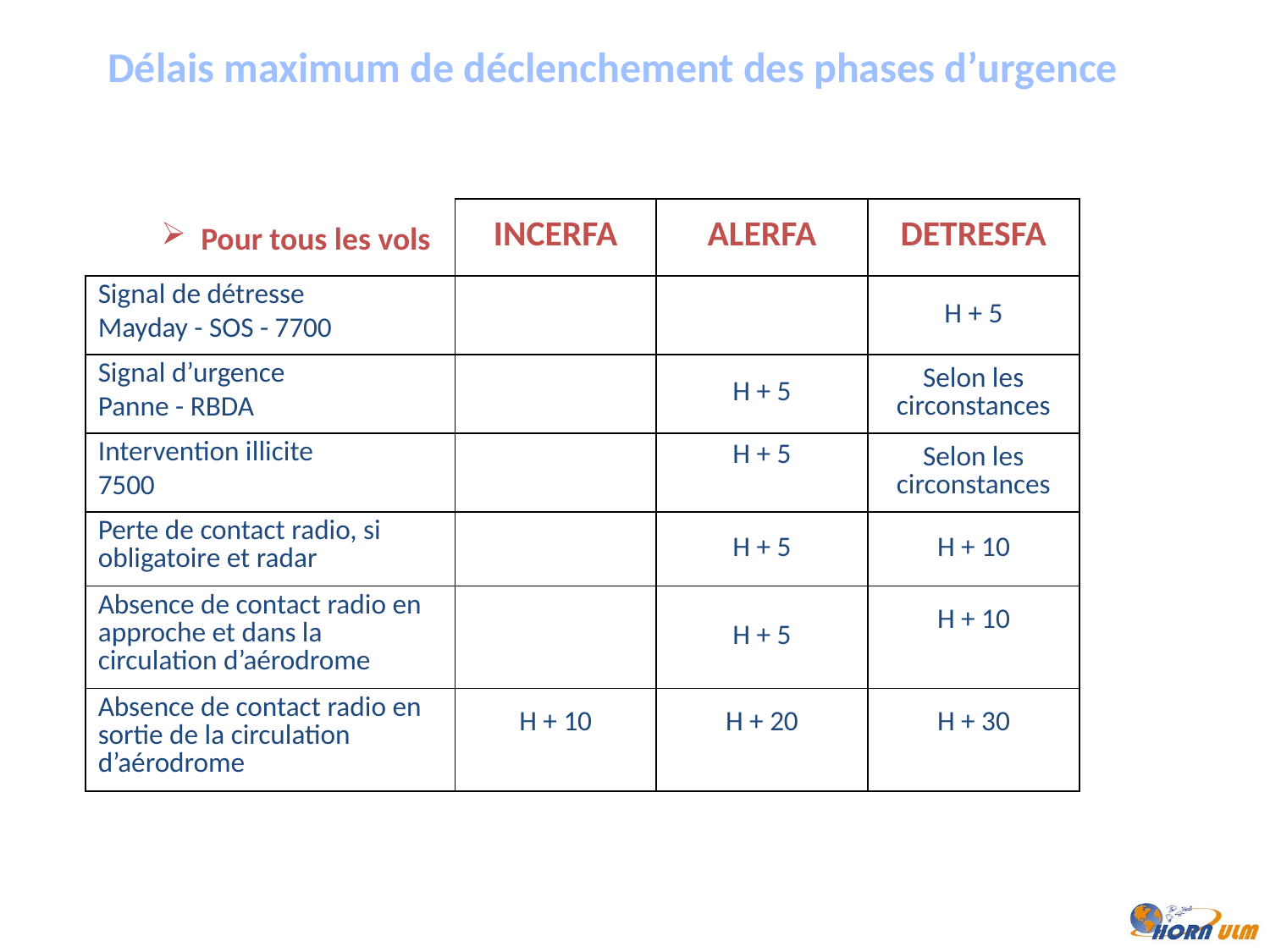

# Délais maximum de déclenchement des phases d’urgence
|  | INCERFA | ALERFA | DETRESFA |
| --- | --- | --- | --- |
| Signal de détresse Mayday - SOS - 7700 |  |  | H + 5 |
| Signal d’urgence Panne - RBDA |  | H + 5 | Selon les circonstances |
| Intervention illicite 7500 |  | H + 5 | Selon les circonstances |
| Perte de contact radio, si obligatoire et radar |  | H + 5 | H + 10 |
| Absence de contact radio en approche et dans la circulation d’aérodrome |  | H + 5 | H + 10 |
| Absence de contact radio en sortie de la circulation d’aérodrome | H + 10 | H + 20 | H + 30 |
Pour tous les vols
Pour tous les vols